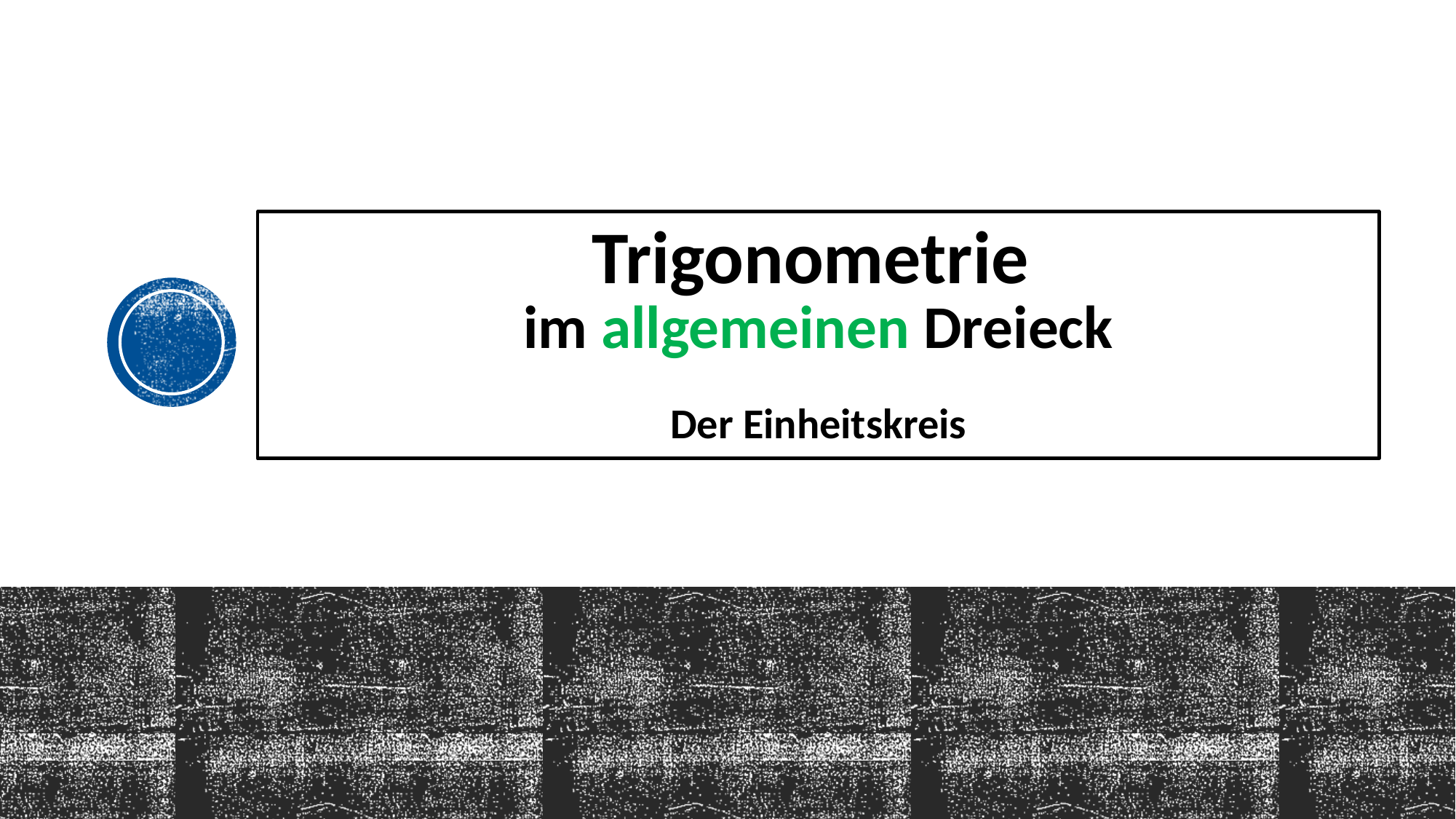

# Trigonometrie im allgemeinen Dreieck Der Einheitskreis